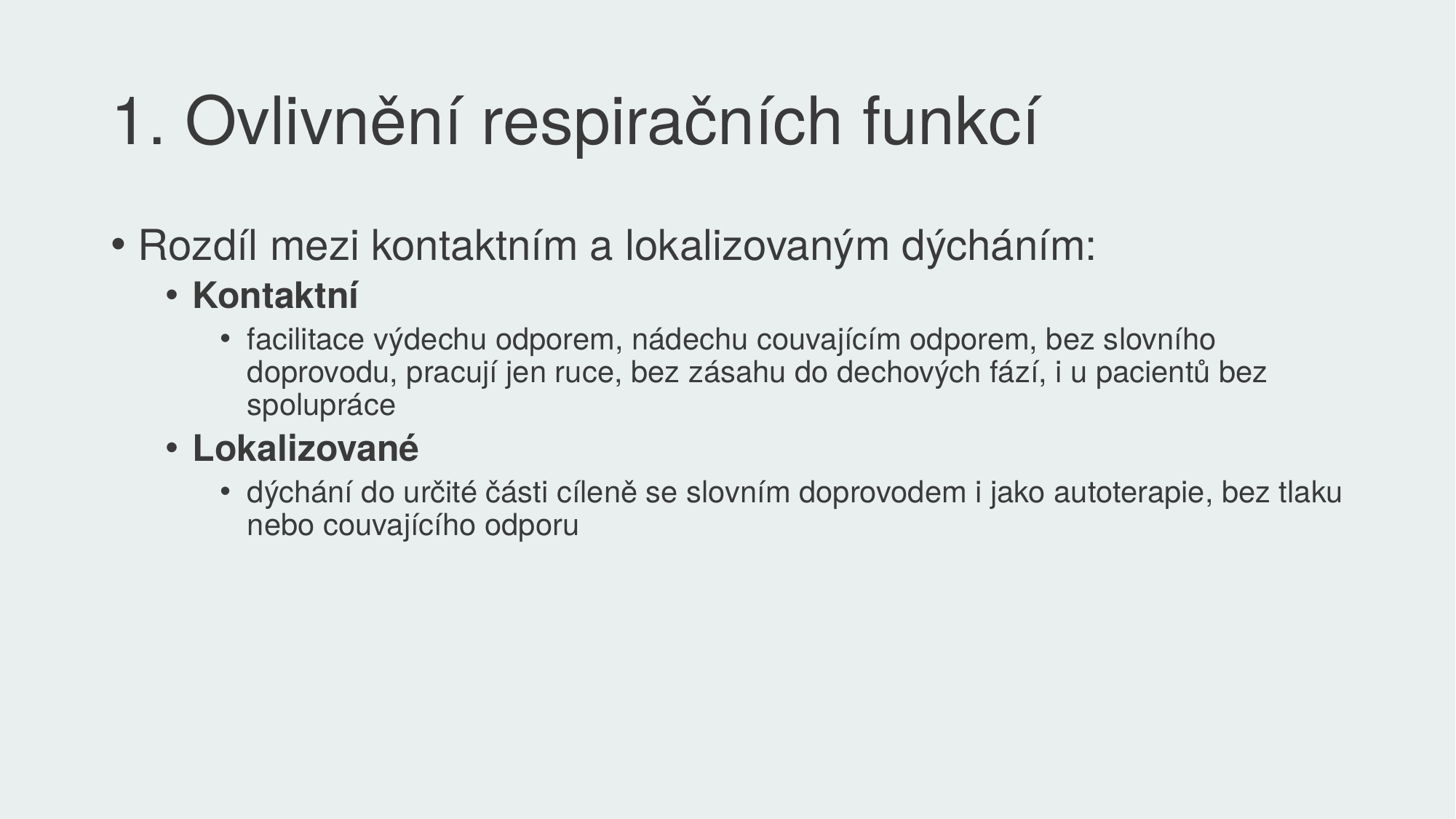

# 1. Ovlivnění respiračních funkcí
Rozdíl mezi kontaktním a lokalizovaným dýcháním:
Kontaktní
facilitace výdechu odporem, nádechu couvajícím odporem, bez slovního doprovodu, pracují jen ruce, bez zásahu do dechových fází, i u pacientů bez spolupráce
Lokalizované
dýchání do určité části cíleně se slovním doprovodem i jako autoterapie, bez tlaku nebo couvajícího odporu